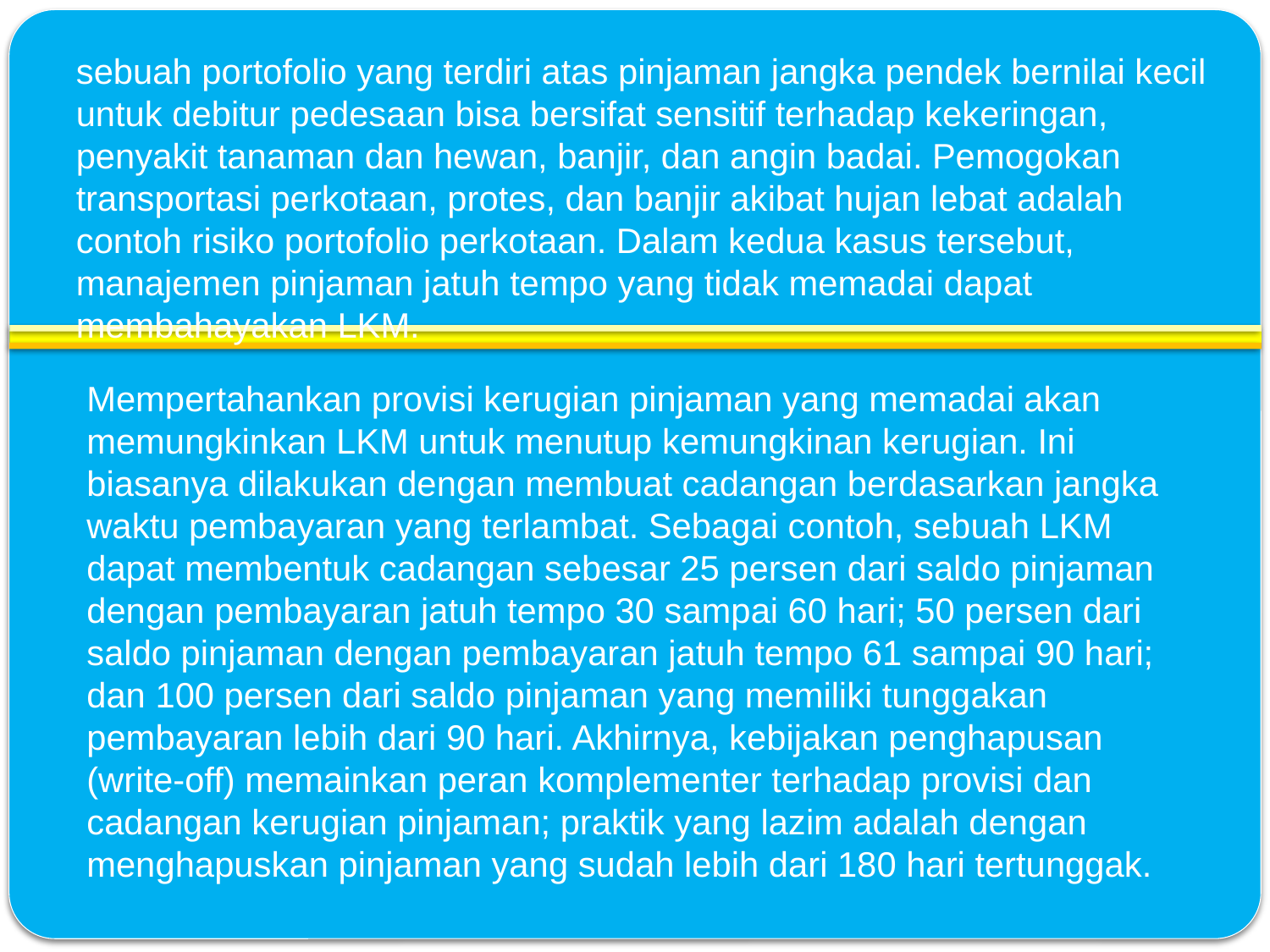

sebuah portofolio yang terdiri atas pinjaman jangka pendek bernilai kecil untuk debitur pedesaan bisa bersifat sensitif terhadap kekeringan, penyakit tanaman dan hewan, banjir, dan angin badai. Pemogokan transportasi perkotaan, protes, dan banjir akibat hujan lebat adalah contoh risiko portofolio perkotaan. Dalam kedua kasus tersebut, manajemen pinjaman jatuh tempo yang tidak memadai dapat membahayakan LKM.
Mempertahankan provisi kerugian pinjaman yang memadai akan memungkinkan LKM untuk menutup kemungkinan kerugian. Ini biasanya dilakukan dengan membuat cadangan berdasarkan jangka waktu pembayaran yang terlambat. Sebagai contoh, sebuah LKM dapat membentuk cadangan sebesar 25 persen dari saldo pinjaman dengan pembayaran jatuh tempo 30 sampai 60 hari; 50 persen dari saldo pinjaman dengan pembayaran jatuh tempo 61 sampai 90 hari; dan 100 persen dari saldo pinjaman yang memiliki tunggakan pembayaran lebih dari 90 hari. Akhirnya, kebijakan penghapusan (write-off) memainkan peran komplementer terhadap provisi dan cadangan kerugian pinjaman; praktik yang lazim adalah dengan menghapuskan pinjaman yang sudah lebih dari 180 hari tertunggak.